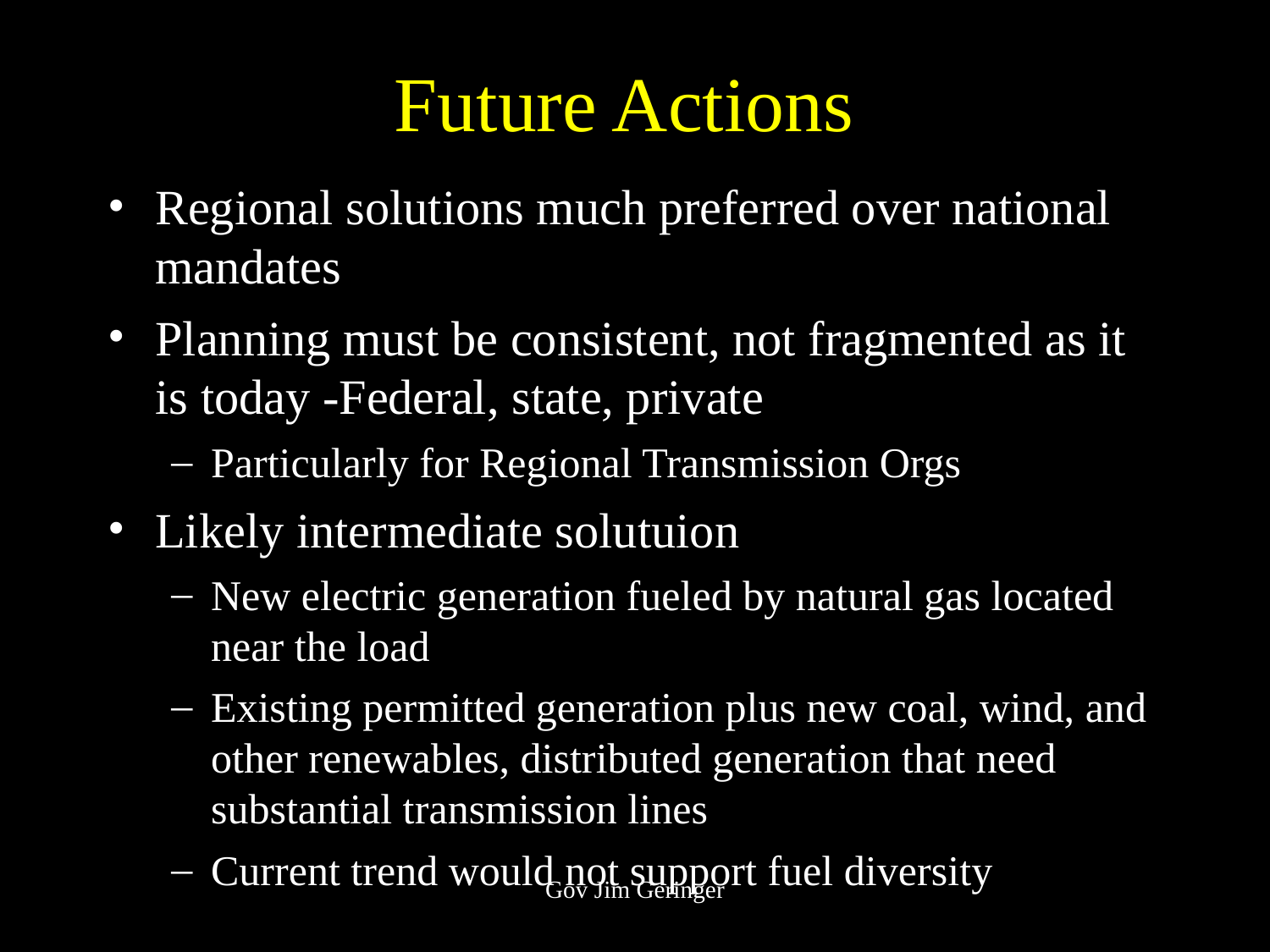

# Future Actions
Regional solutions much preferred over national mandates
Planning must be consistent, not fragmented as it is today -Federal, state, private
Particularly for Regional Transmission Orgs
Likely intermediate solutuion
New electric generation fueled by natural gas located near the load
Existing permitted generation plus new coal, wind, and other renewables, distributed generation that need substantial transmission lines
Current trend would not support fuel diversity

Gov Jim Geringer